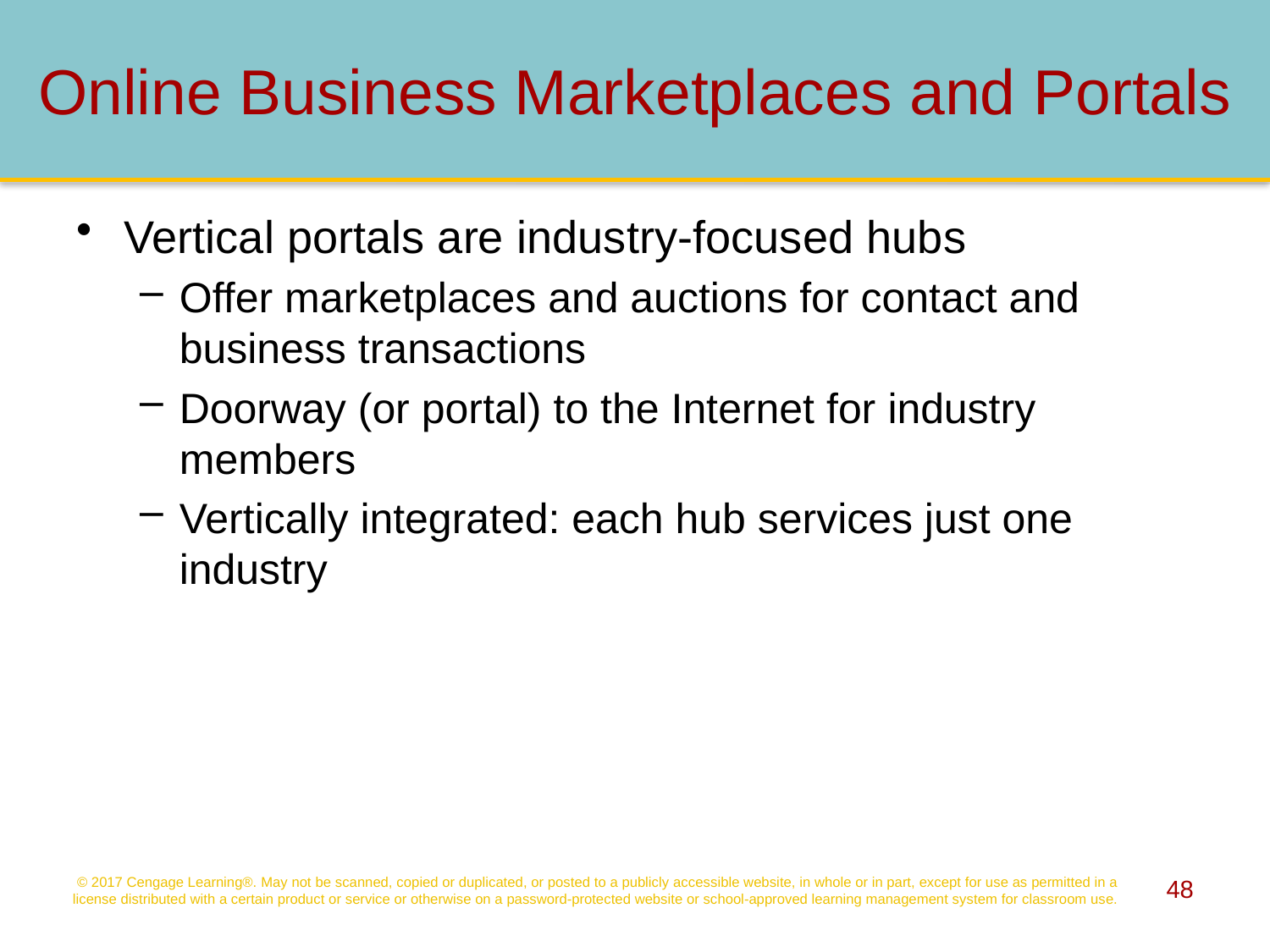

# Online Business Marketplaces and Portals
Vertical portals are industry-focused hubs
Offer marketplaces and auctions for contact and business transactions
Doorway (or portal) to the Internet for industry members
Vertically integrated: each hub services just one industry
© 2017 Cengage Learning®. May not be scanned, copied or duplicated, or posted to a publicly accessible website, in whole or in part, except for use as permitted in a license distributed with a certain product or service or otherwise on a password-protected website or school-approved learning management system for classroom use.
48